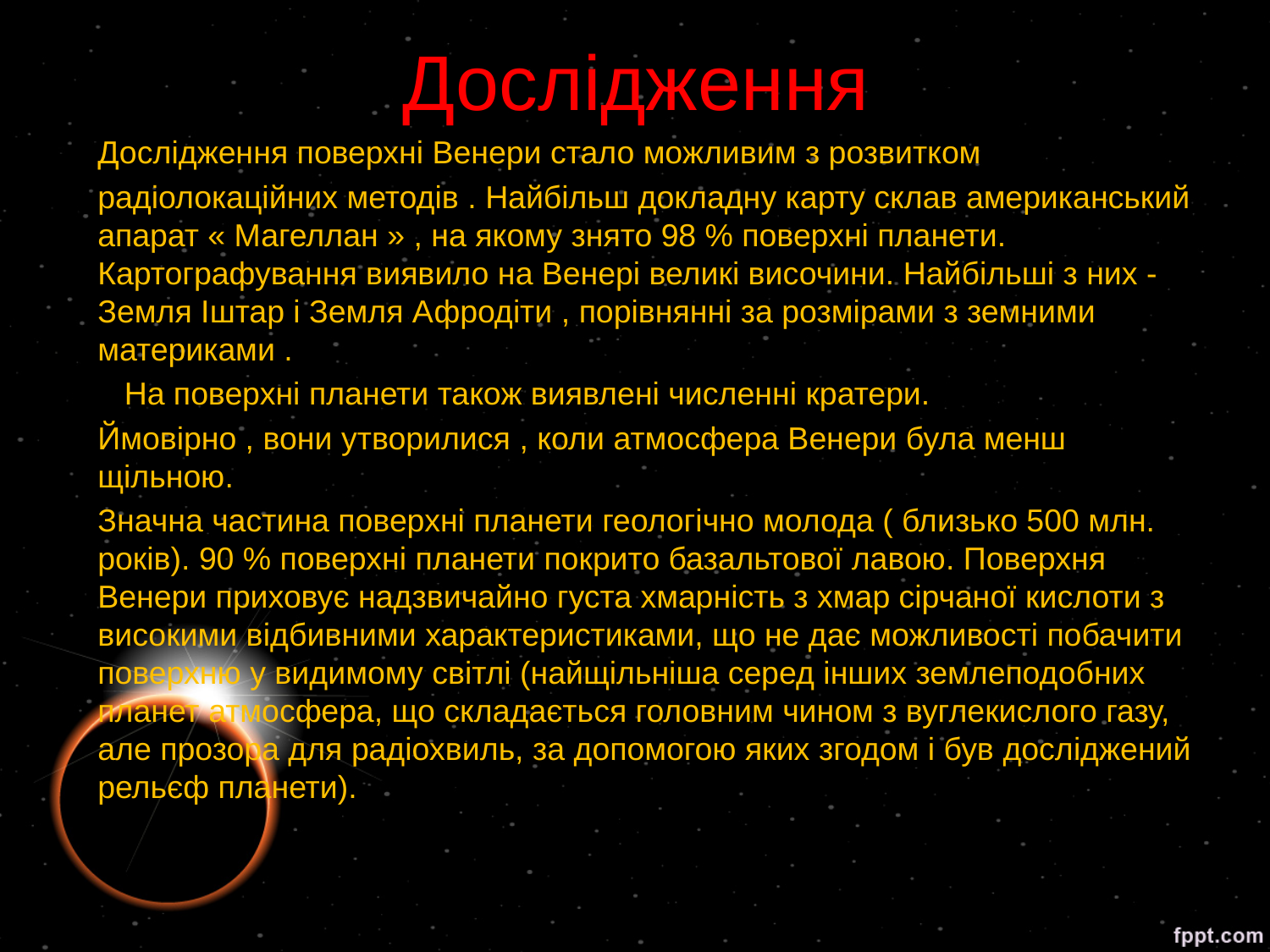

# Дослідження
Дослідження поверхні Венери стало можливим з розвитком
радіолокаційних методів . Найбільш докладну карту склав американський апарат « Магеллан » , на якому знято 98 % поверхні планети. Картографування виявило на Венері великі височини. Найбільші з них - Земля Іштар і Земля Афродіти , порівнянні за розмірами з земними материками .
   На поверхні планети також виявлені численні кратери.
Ймовірно , вони утворилися , коли атмосфера Венери була менш щільною.
Значна частина поверхні планети геологічно молода ( близько 500 млн. років). 90 % поверхні планети покрито базальтової лавою. Поверхня Венери приховує надзвичайно густа хмарність з хмар сірчаної кислоти з високими відбивними характеристиками, що не дає можливості побачити поверхню у видимому світлі (найщільніша серед інших землеподобних планет атмосфера, що складається головним чином з вуглекислого газу, але прозора для радіохвиль, за допомогою яких згодом і був досліджений рельєф планети).